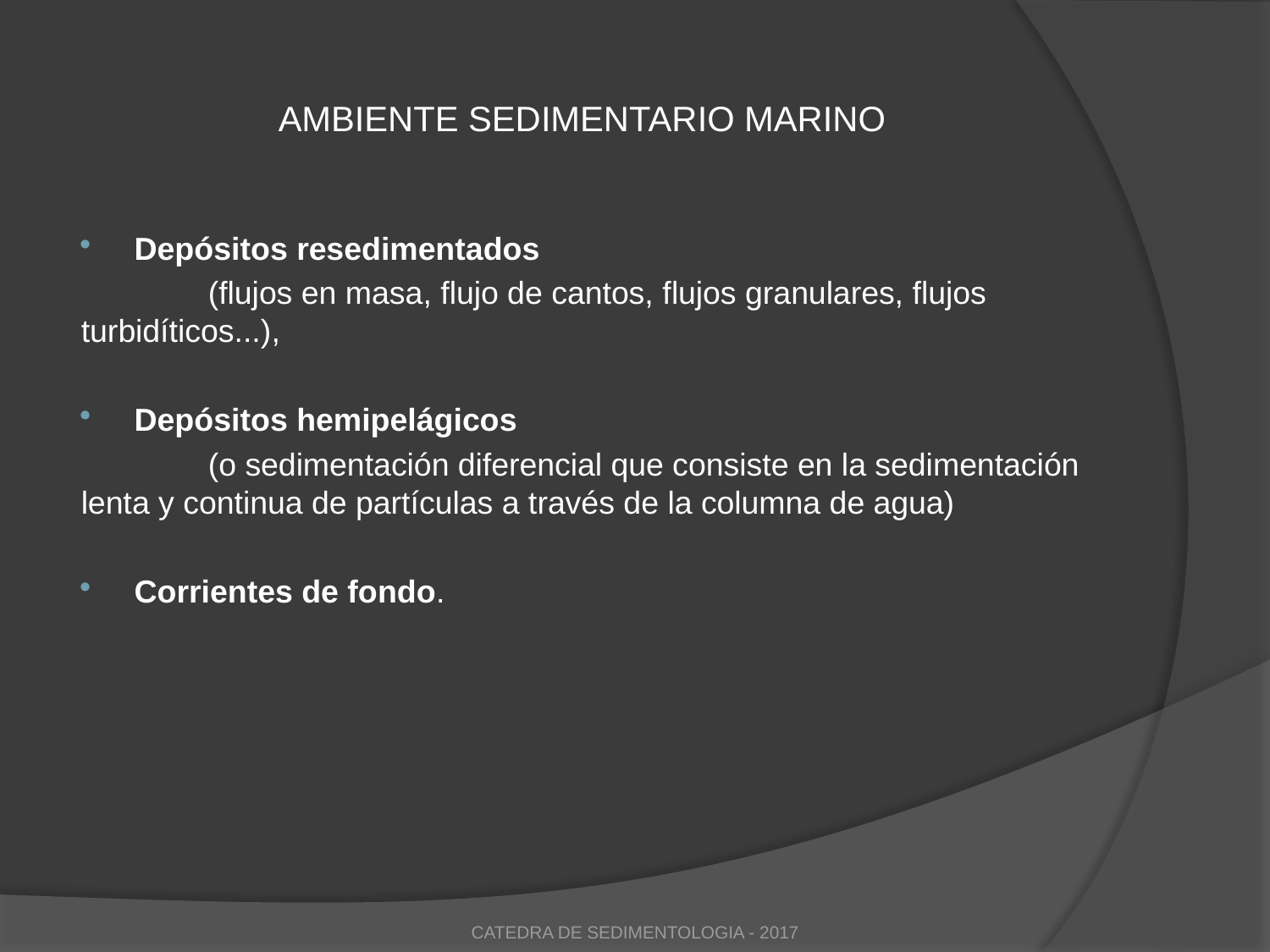

# AMBIENTE SEDIMENTARIO MARINO
Depósitos resedimentados
	(flujos en masa, flujo de cantos, flujos granulares, flujos turbidíticos...),

Depósitos hemipelágicos
	(o sedimentación diferencial que consiste en la sedimentación lenta y continua de partículas a través de la columna de agua)

Corrientes de fondo.

CATEDRA DE SEDIMENTOLOGIA - 2017